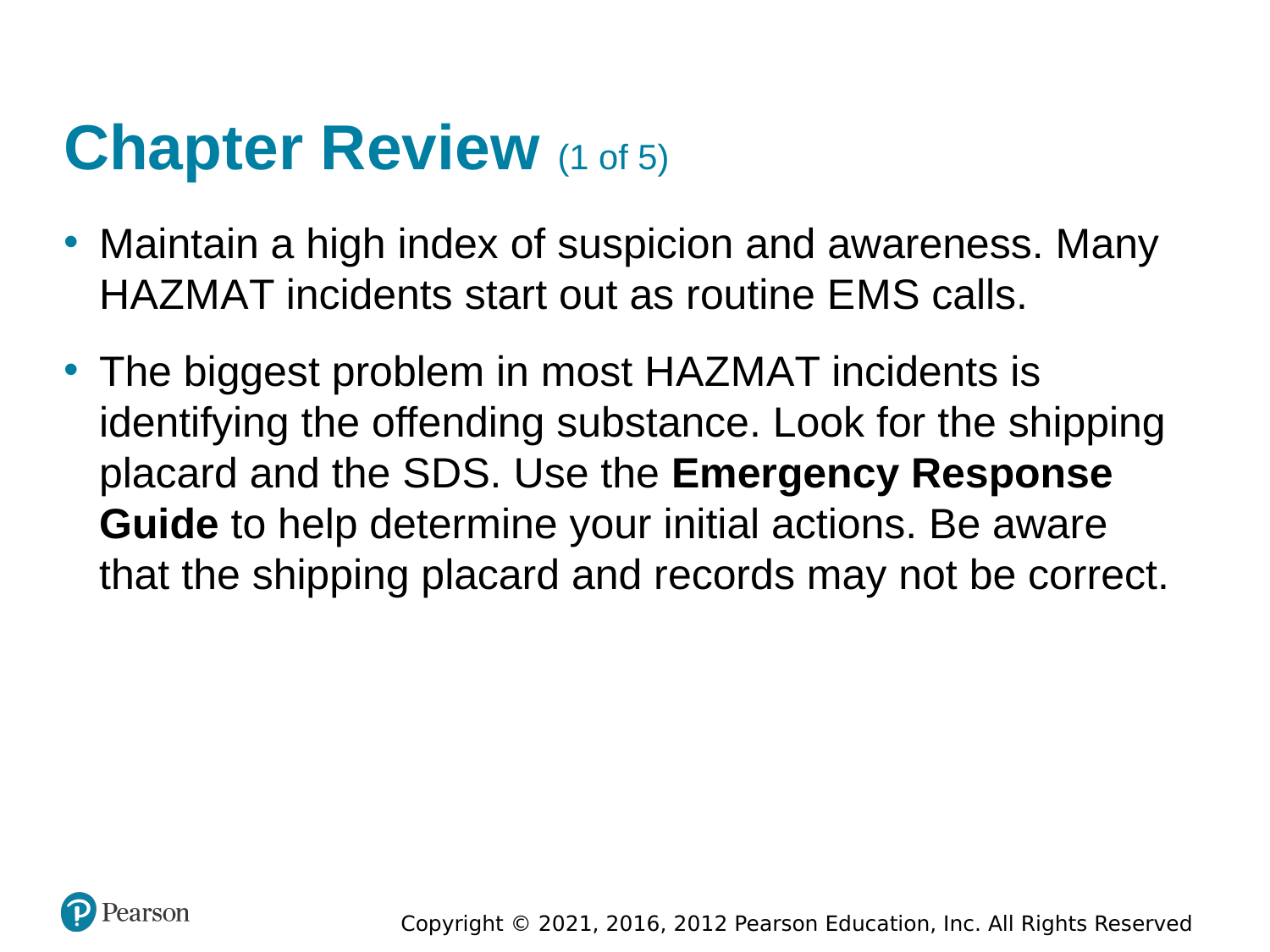

# Chapter Review (1 of 5)
Maintain a high index of suspicion and awareness. Many H A Z M A T incidents start out as routine E M S calls.
The biggest problem in most H A Z M A T incidents is identifying the offending substance. Look for the shipping placard and the S D S. Use the Emergency Response Guide to help determine your initial actions. Be aware that the shipping placard and records may not be correct.